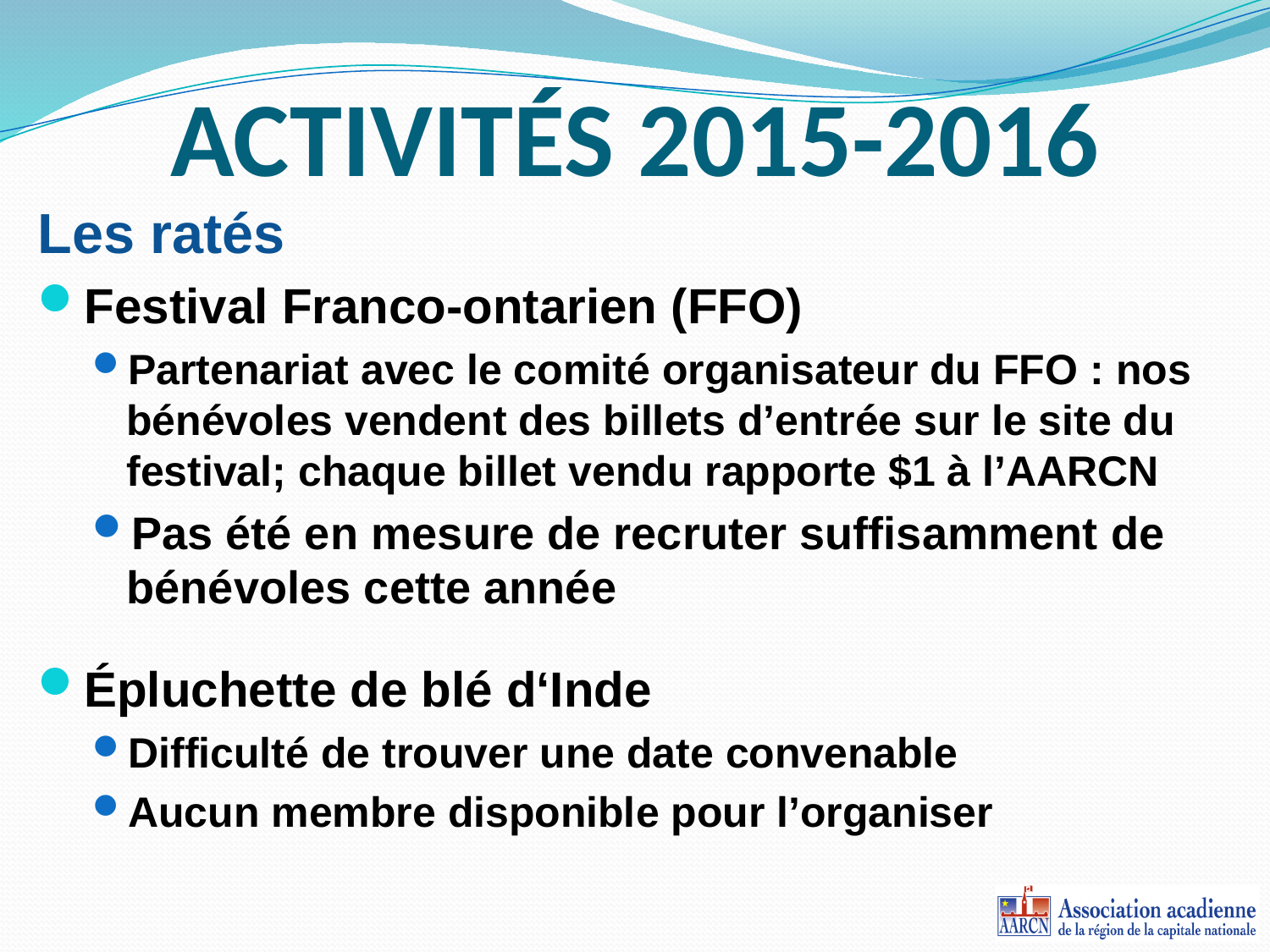

# ACTIVITÉS 2015-2016
Les ratés
Festival Franco-ontarien (FFO)
Partenariat avec le comité organisateur du FFO : nos bénévoles vendent des billets d’entrée sur le site du festival; chaque billet vendu rapporte $1 à l’AARCN
Pas été en mesure de recruter suffisamment de bénévoles cette année

Épluchette de blé d‘Inde
Difficulté de trouver une date convenable
Aucun membre disponible pour l’organiser